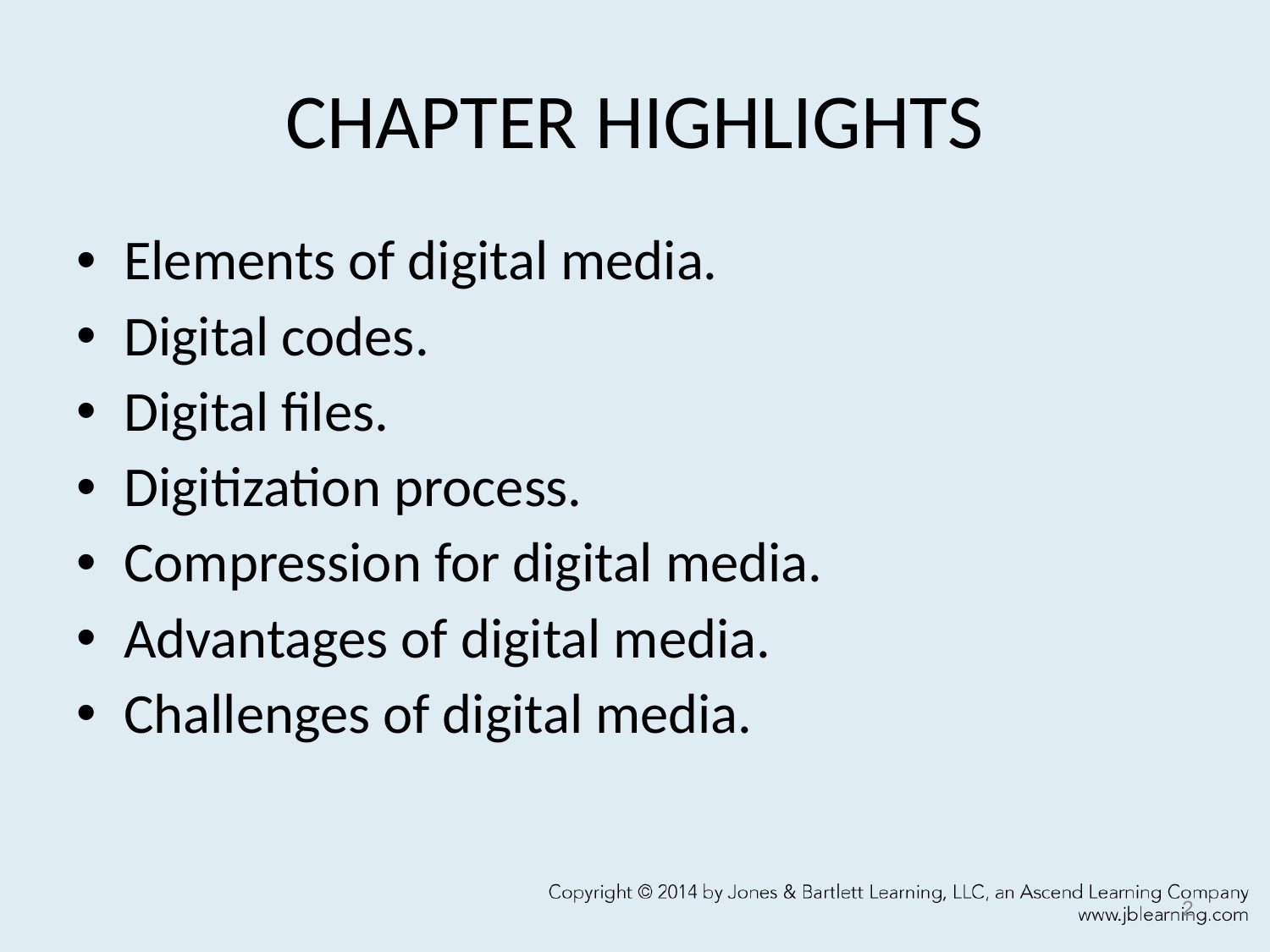

# CHAPTER HIGHLIGHTS
Elements of digital media.
Digital codes.
Digital files.
Digitization process.
Compression for digital media.
Advantages of digital media.
Challenges of digital media.
2